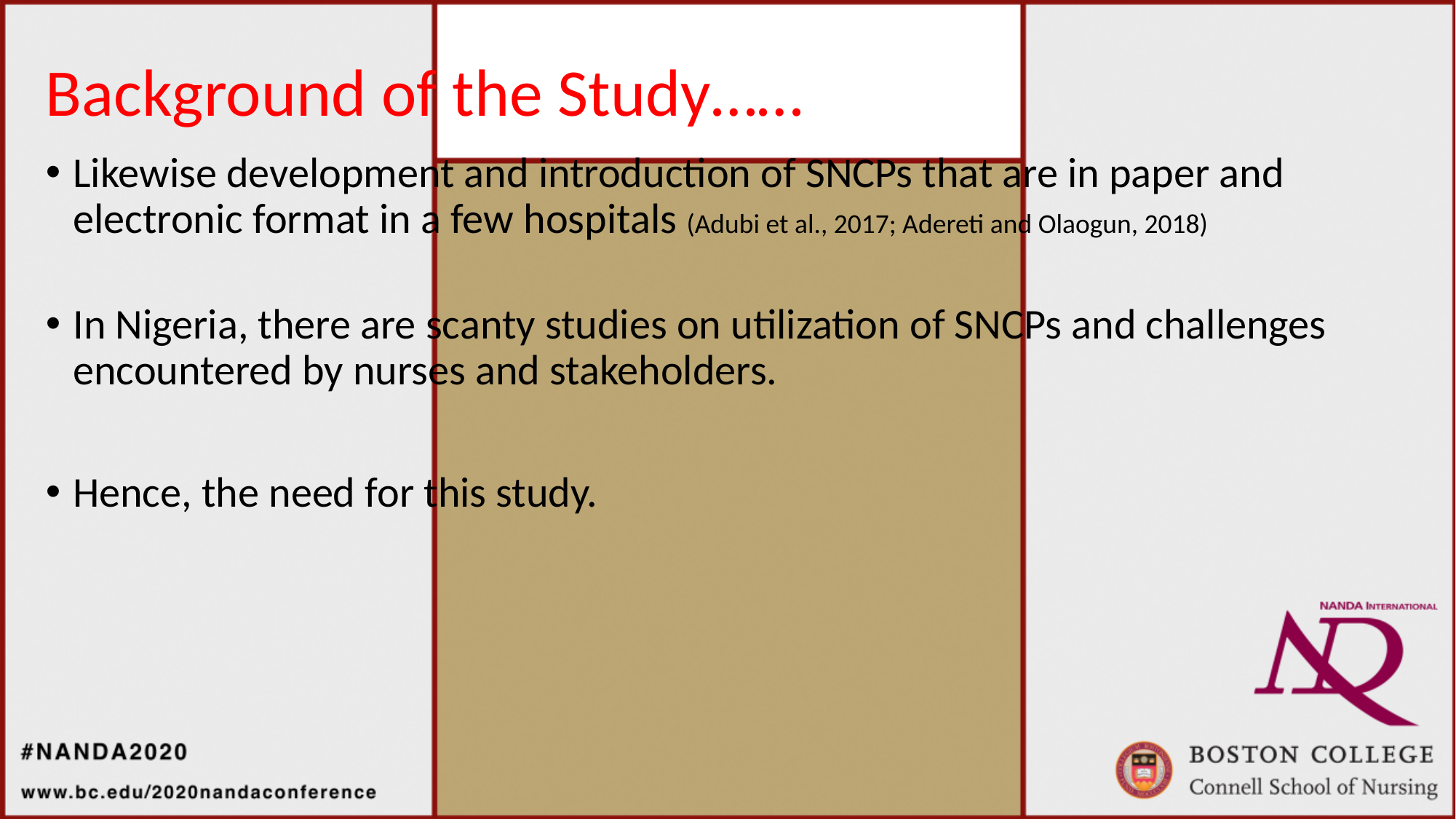

# Background of the Study……
Likewise development and introduction of SNCPs that are in paper and electronic format in a few hospitals (Adubi et al., 2017; Adereti and Olaogun, 2018)

In Nigeria, there are scanty studies on utilization of SNCPs and challenges encountered by nurses and stakeholders.

Hence, the need for this study.